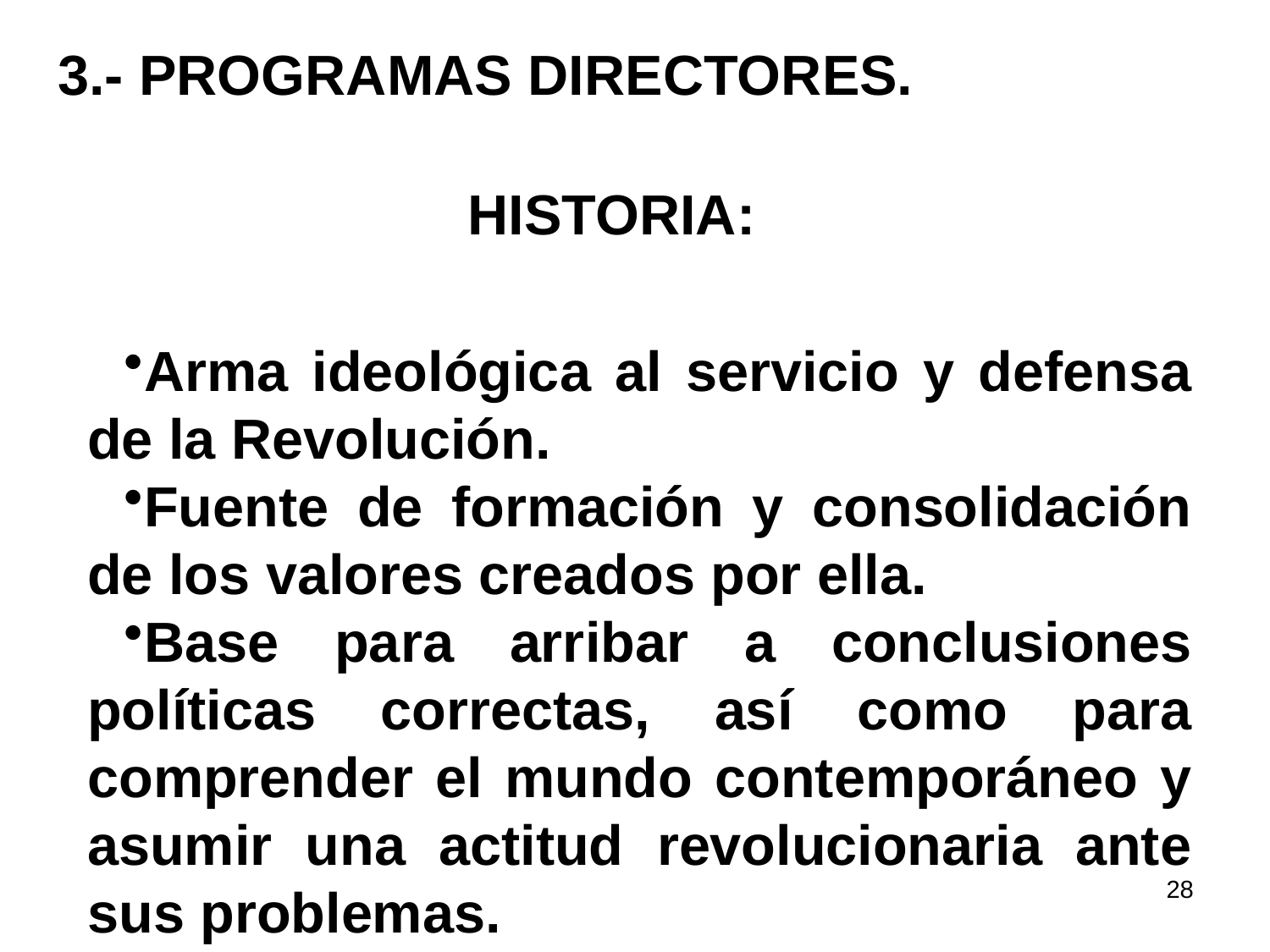

3.- PROGRAMAS DIRECTORES.
HISTORIA:
Arma ideológica al servicio y defensa de la Revolución.
Fuente de formación y consolidación de los valores creados por ella.
Base para arribar a conclusiones políticas correctas, así como para comprender el mundo contemporáneo y asumir una actitud revolucionaria ante sus problemas.
28